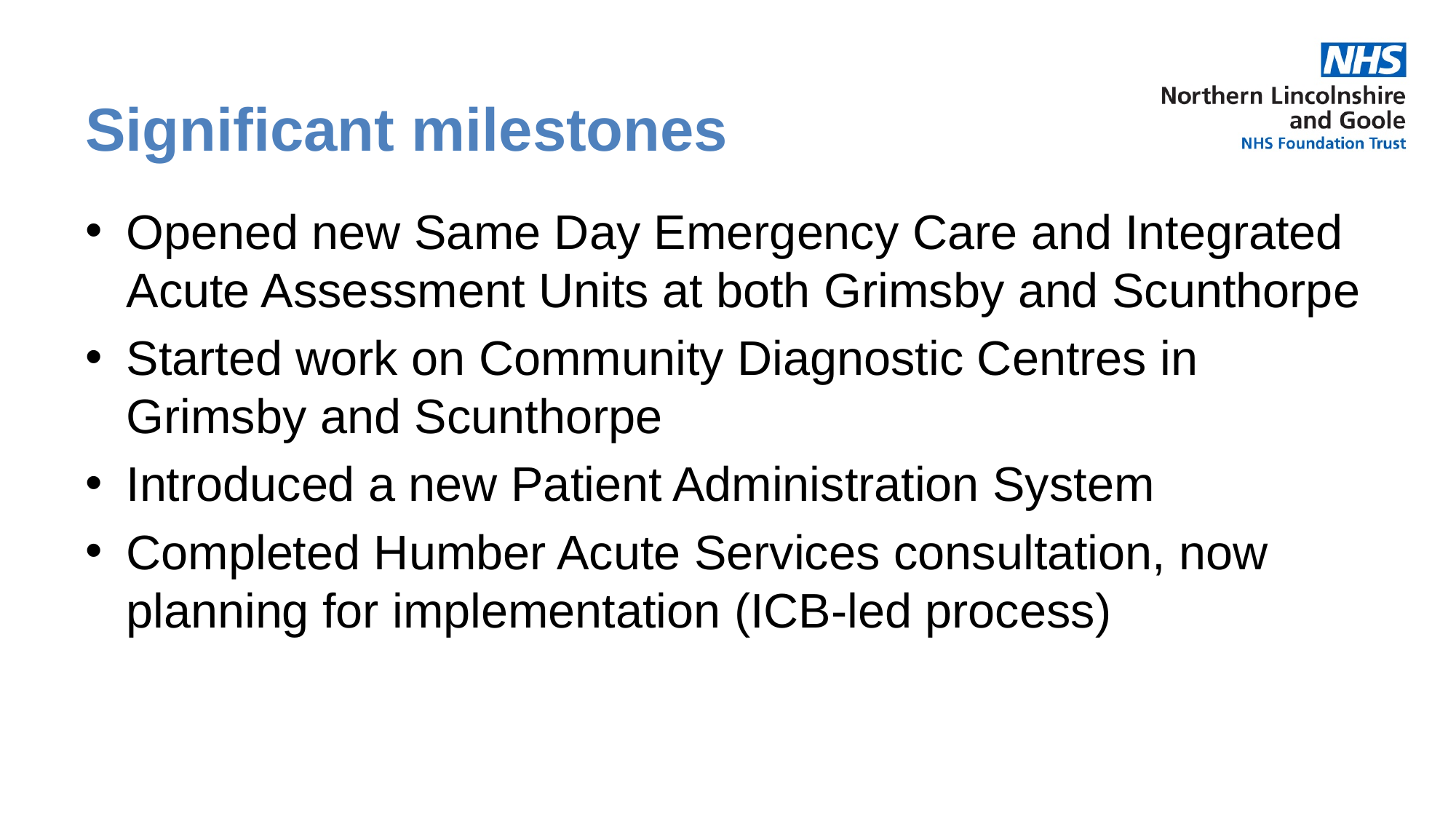

# Significant milestones
Opened new Same Day Emergency Care and Integrated Acute Assessment Units at both Grimsby and Scunthorpe
Started work on Community Diagnostic Centres in Grimsby and Scunthorpe
Introduced a new Patient Administration System
Completed Humber Acute Services consultation, now planning for implementation (ICB-led process)